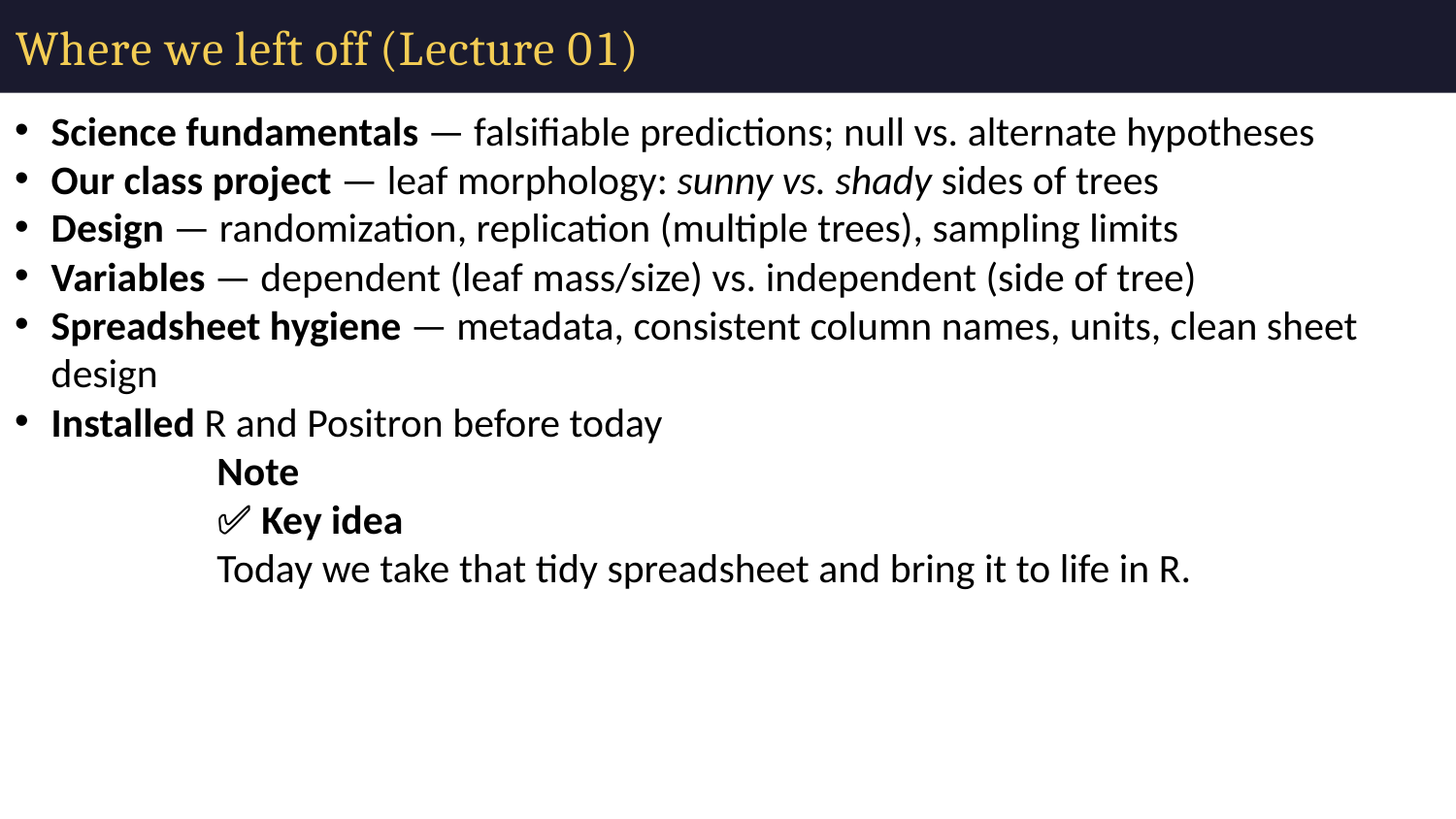

# Where we left off (Lecture 01)
Science fundamentals — falsifiable predictions; null vs. alternate hypotheses
Our class project — leaf morphology: sunny vs. shady sides of trees
Design — randomization, replication (multiple trees), sampling limits
Variables — dependent (leaf mass/size) vs. independent (side of tree)
Spreadsheet hygiene — metadata, consistent column names, units, clean sheet design
Installed R and Positron before today
Note
✅ Key idea
Today we take that tidy spreadsheet and bring it to life in R.